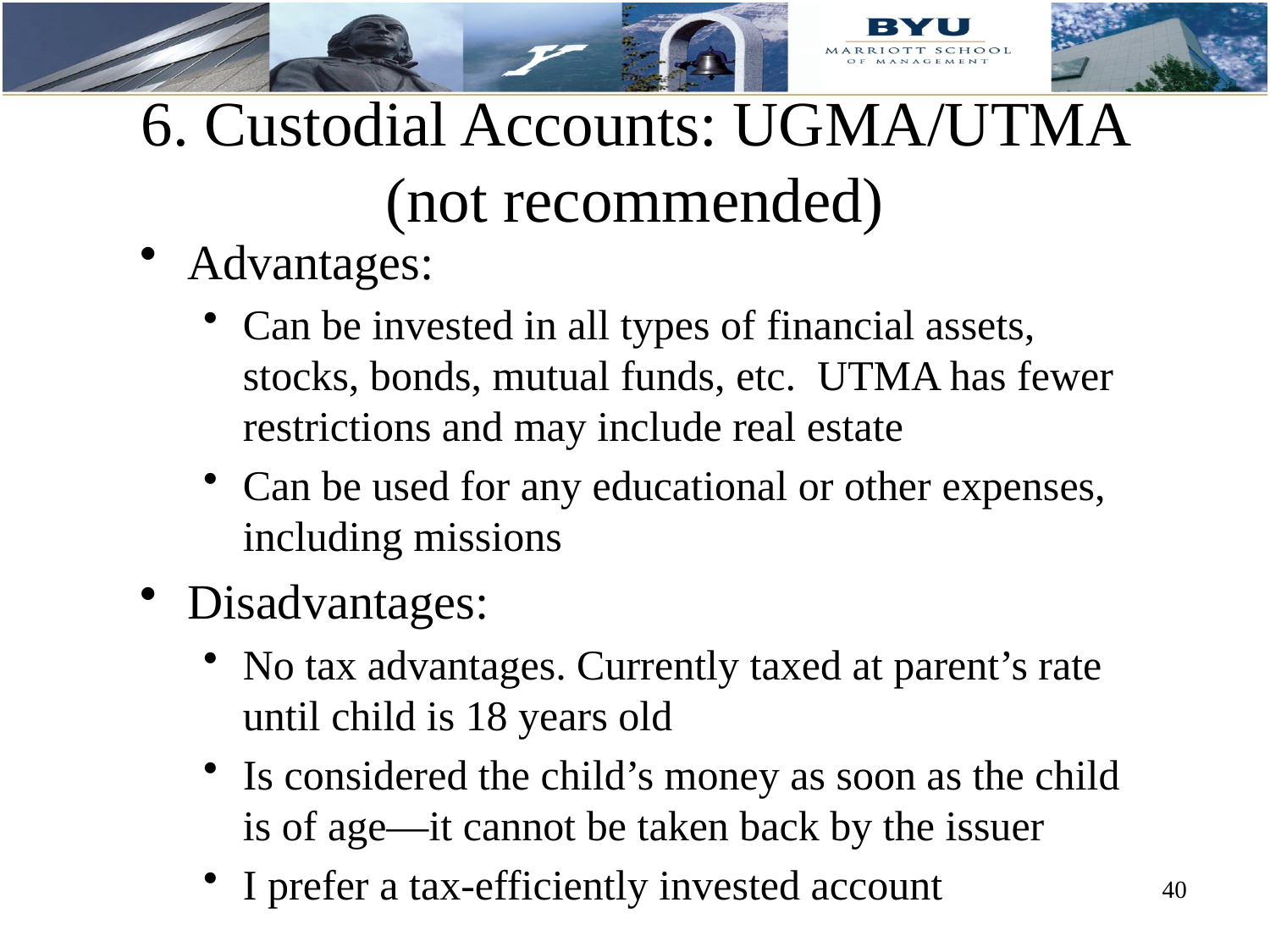

# 6. Custodial Accounts: UGMA/UTMA (not recommended)
Advantages:
Can be invested in all types of financial assets, stocks, bonds, mutual funds, etc.  UTMA has fewer restrictions and may include real estate
Can be used for any educational or other expenses, including missions
Disadvantages:
No tax advantages. Currently taxed at parent’s rate until child is 18 years old
Is considered the child’s money as soon as the child is of age—it cannot be taken back by the issuer
I prefer a tax-efficiently invested account